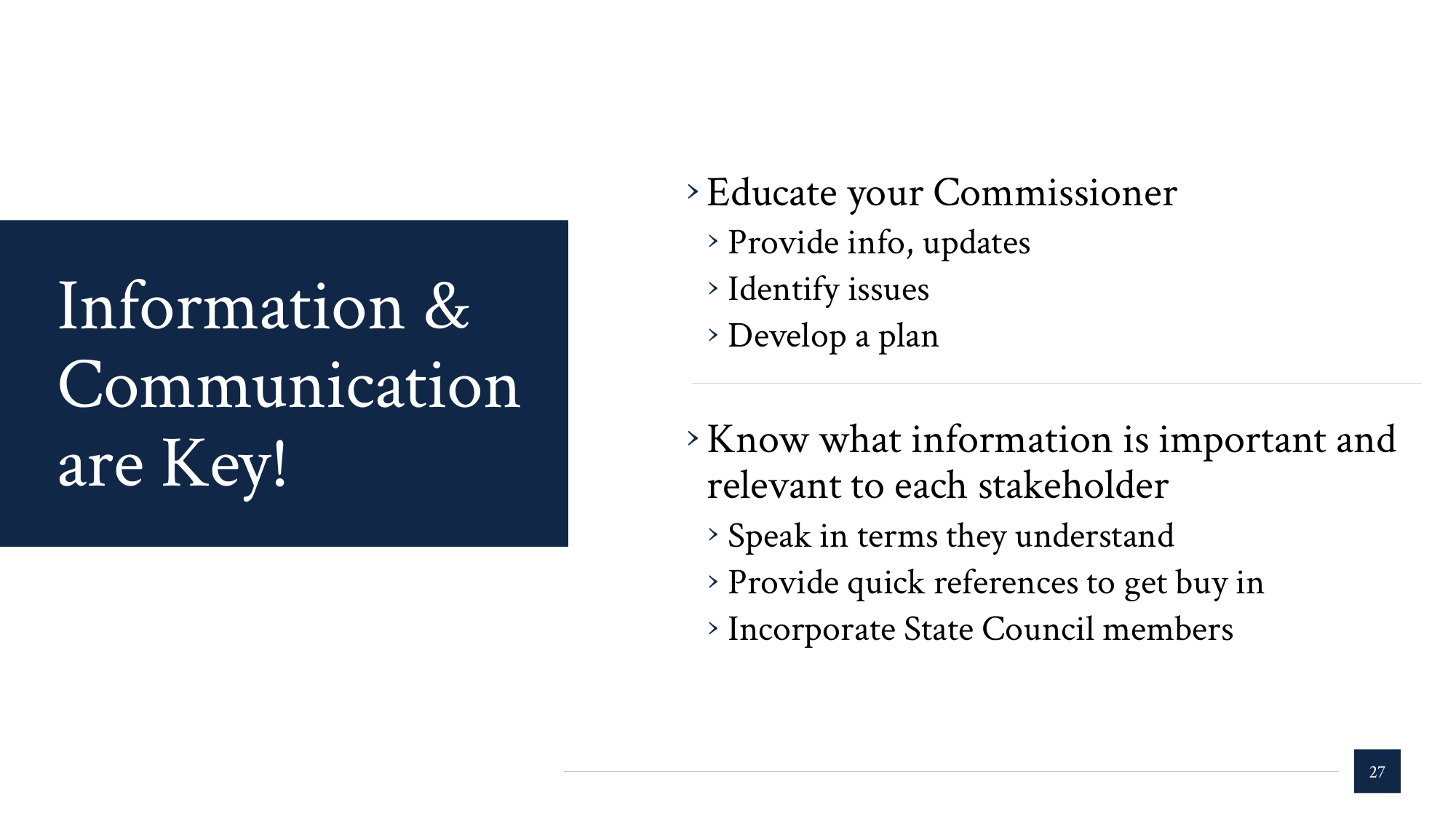

Educate your Commissioner
Provide info, updates
Identify issues
Develop a plan

Know what information is important and relevant to each stakeholder
Speak in terms they understand
Provide quick references to get buy in
Incorporate State Council members

# Information & Communication are Key!

27